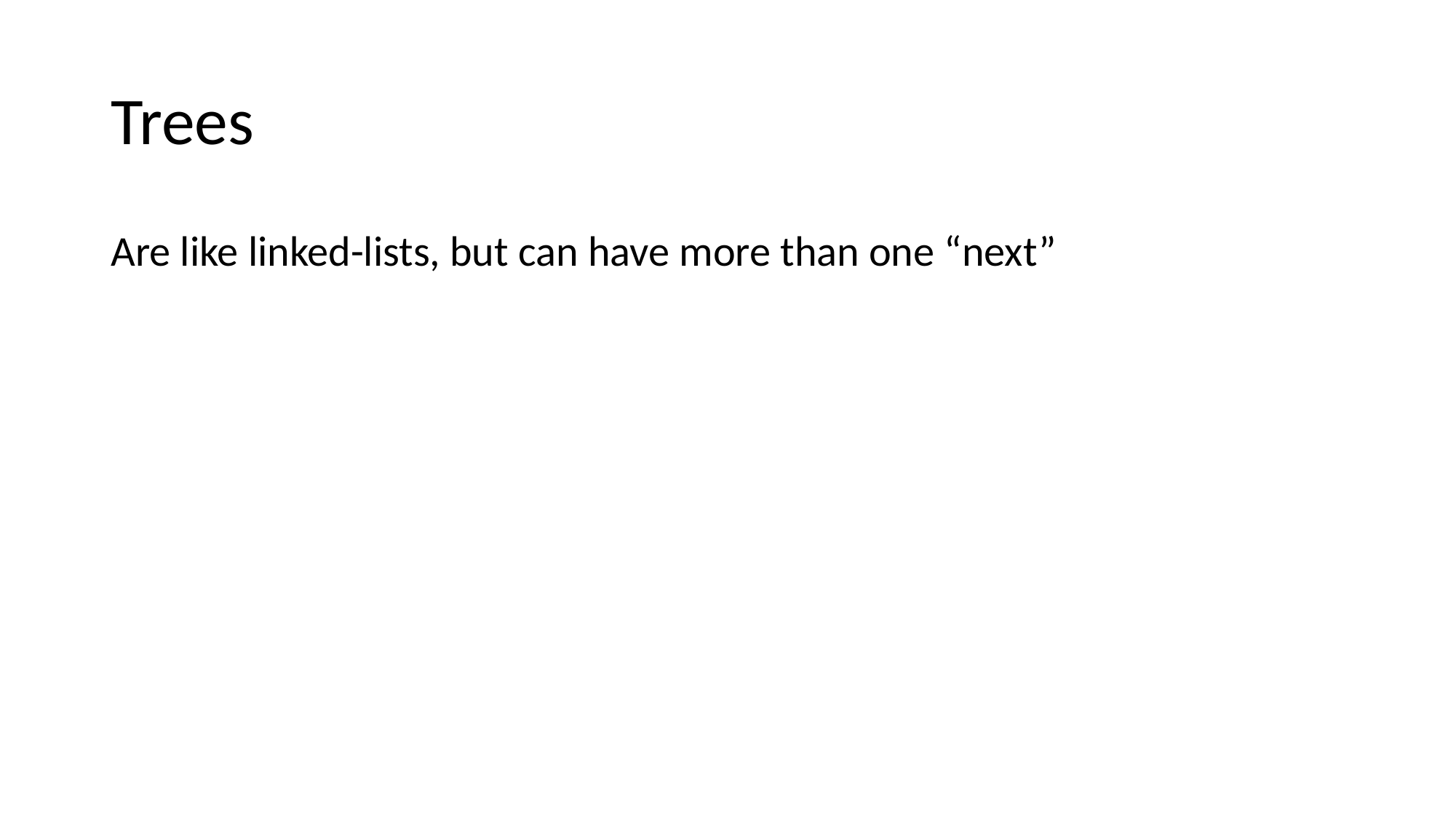

# Trees
Are like linked-lists, but can have more than one “next”